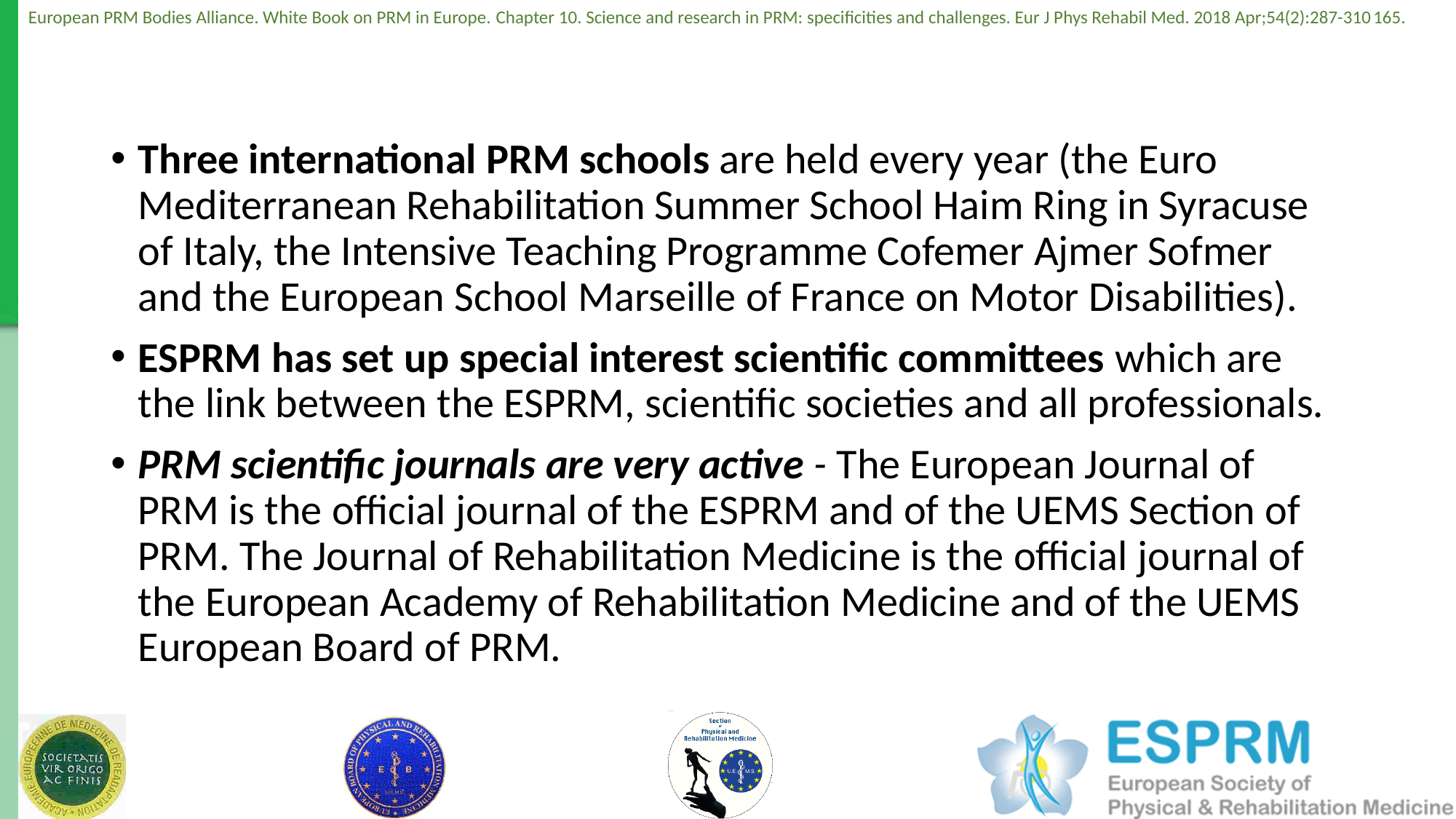

Three international PRM schools are held every year (the Euro Mediterranean Rehabilitation Summer School Haim Ring in Syracuse of Italy, the Intensive Teaching Programme Cofemer Ajmer Sofmer and the European School Marseille of France on Motor Disabilities).
ESPRM has set up special interest scientific committees which are the link between the ESPRM, scientific societies and all professionals.
PRM scientific journals are very active - The European Journal of PRM is the official journal of the ESPRM and of the UEMS Section of PRM. The Journal of Rehabilitation Medicine is the official journal of the European Academy of Rehabilitation Medicine and of the UEMS European Board of PRM.